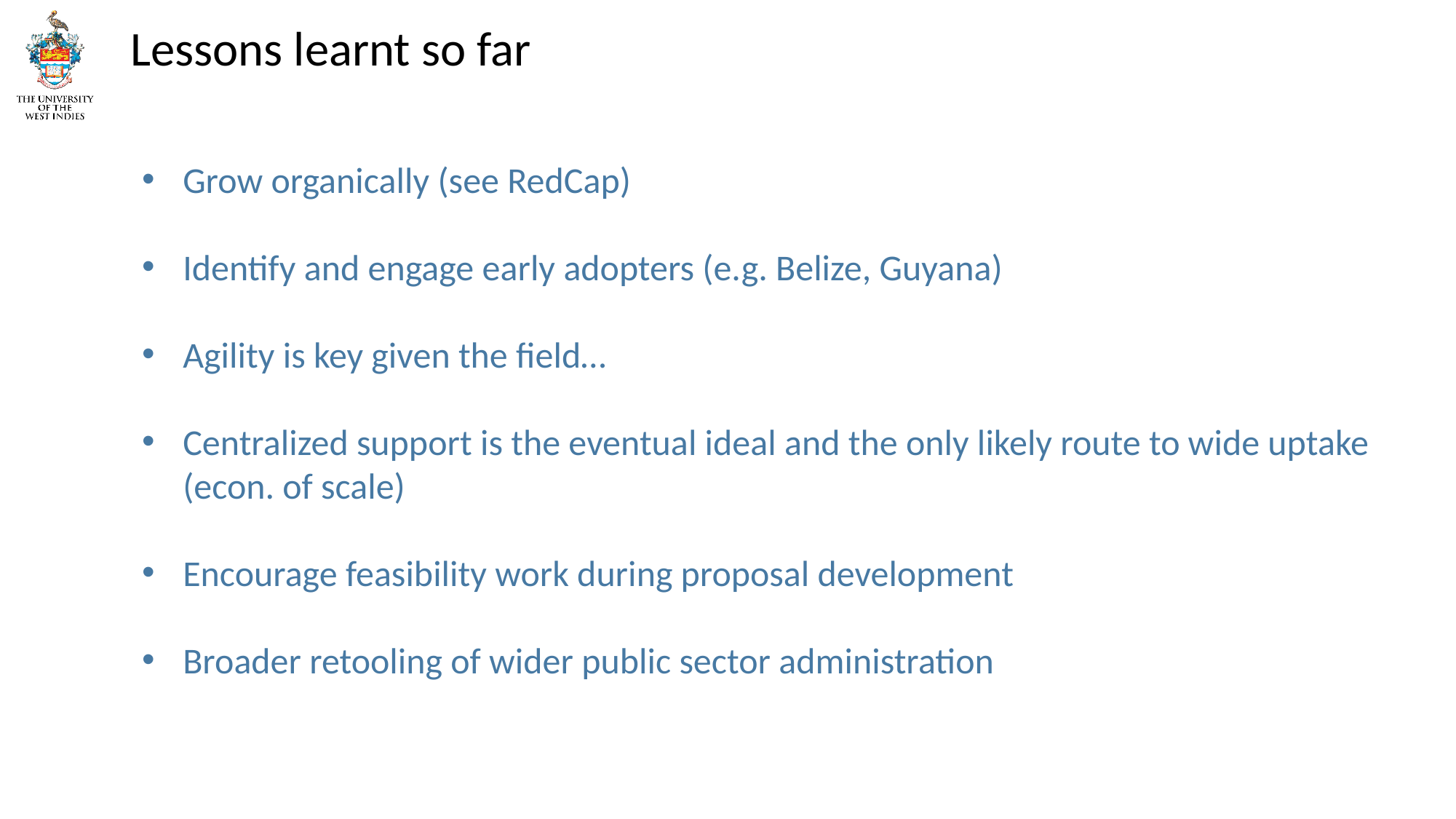

Lessons learnt so far

Grow organically (see RedCap)
Identify and engage early adopters (e.g. Belize, Guyana)
Agility is key given the field…
Centralized support is the eventual ideal and the only likely route to wide uptake
(econ. of scale)
Encourage feasibility work during proposal development

Broader retooling of wider public sector administration